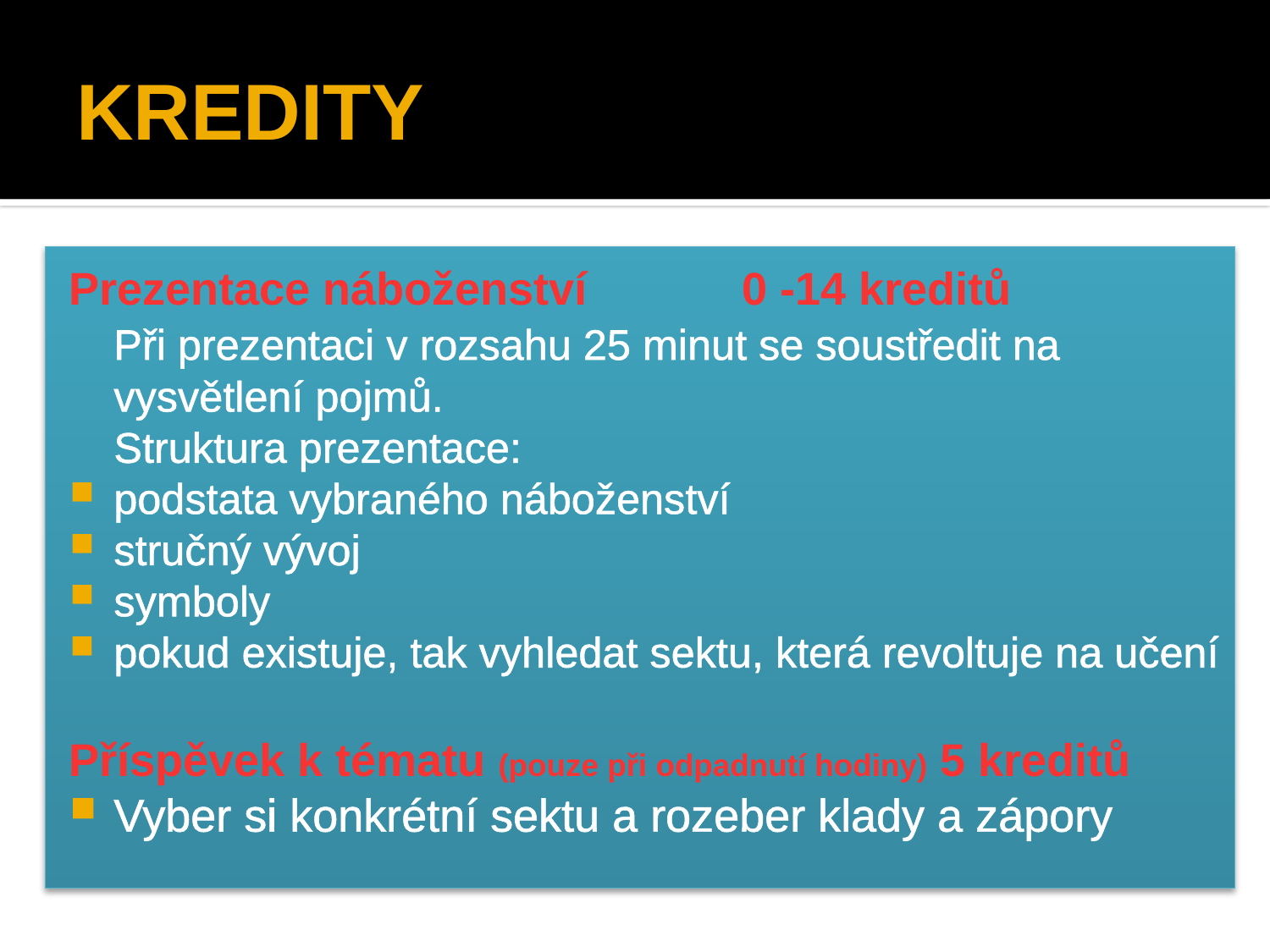

# KREDITY
Prezentace náboženství		   0 -14 kreditů
	Při prezentaci v rozsahu 25 minut se soustředit na vysvětlení pojmů.
	Struktura prezentace:
podstata vybraného náboženství
stručný vývoj
symboly
pokud existuje, tak vyhledat sektu, která revoltuje na učení

Příspěvek k tématu (pouze při odpadnutí hodiny)	5 kreditů
Vyber si konkrétní sektu a rozeber klady a zápory